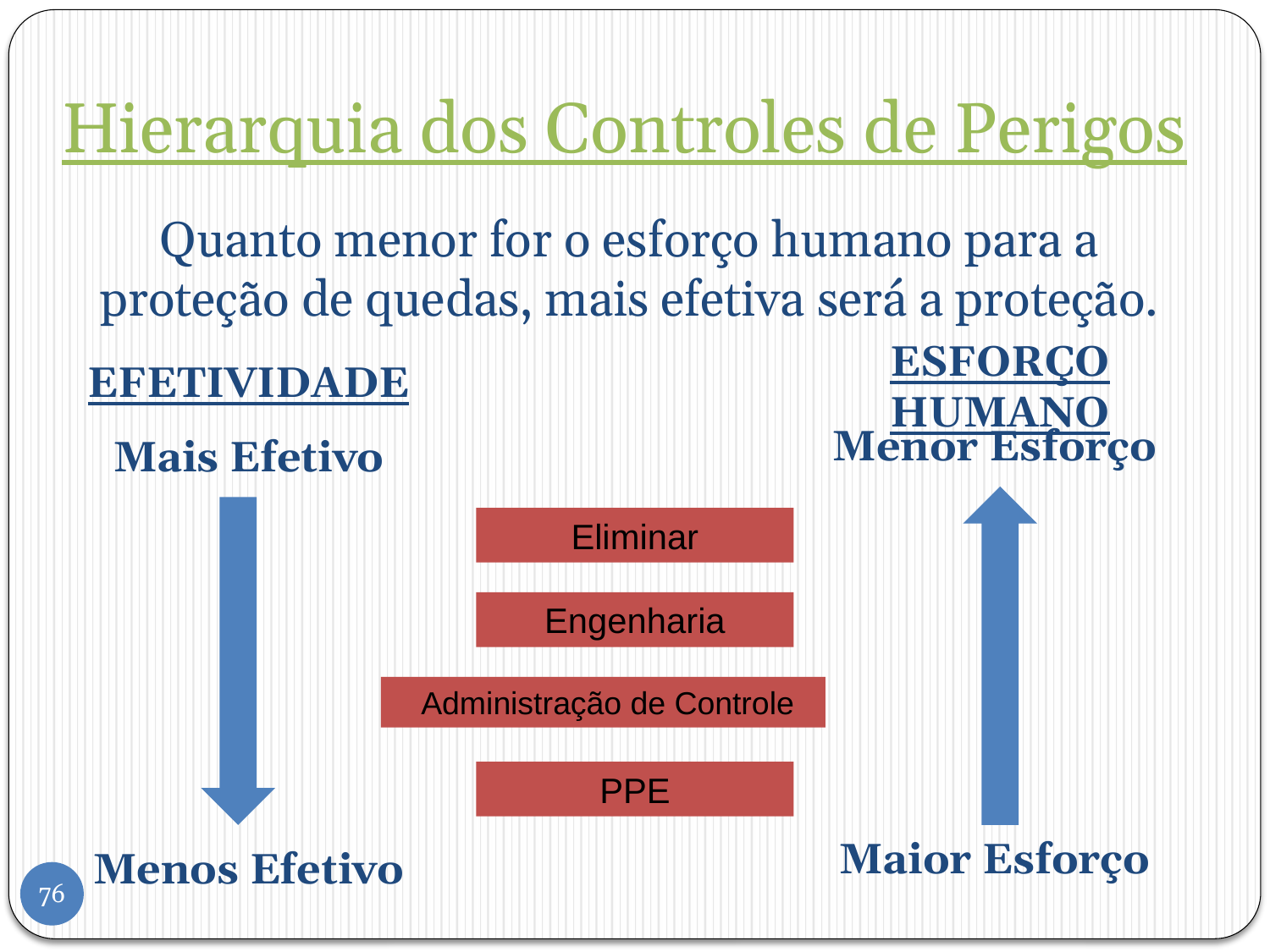

# Hierarquia dos Controles de Perigos
Quanto menor for o esforço humano para a proteção de quedas, mais efetiva será a proteção.
ESFORÇO HUMANO
EFETIVIDADE
Menor Esforço
Mais Efetivo

Eliminar
Engenharia
 Administração de Controle
PPE
Maior Esforço
Menos Efetivo
76